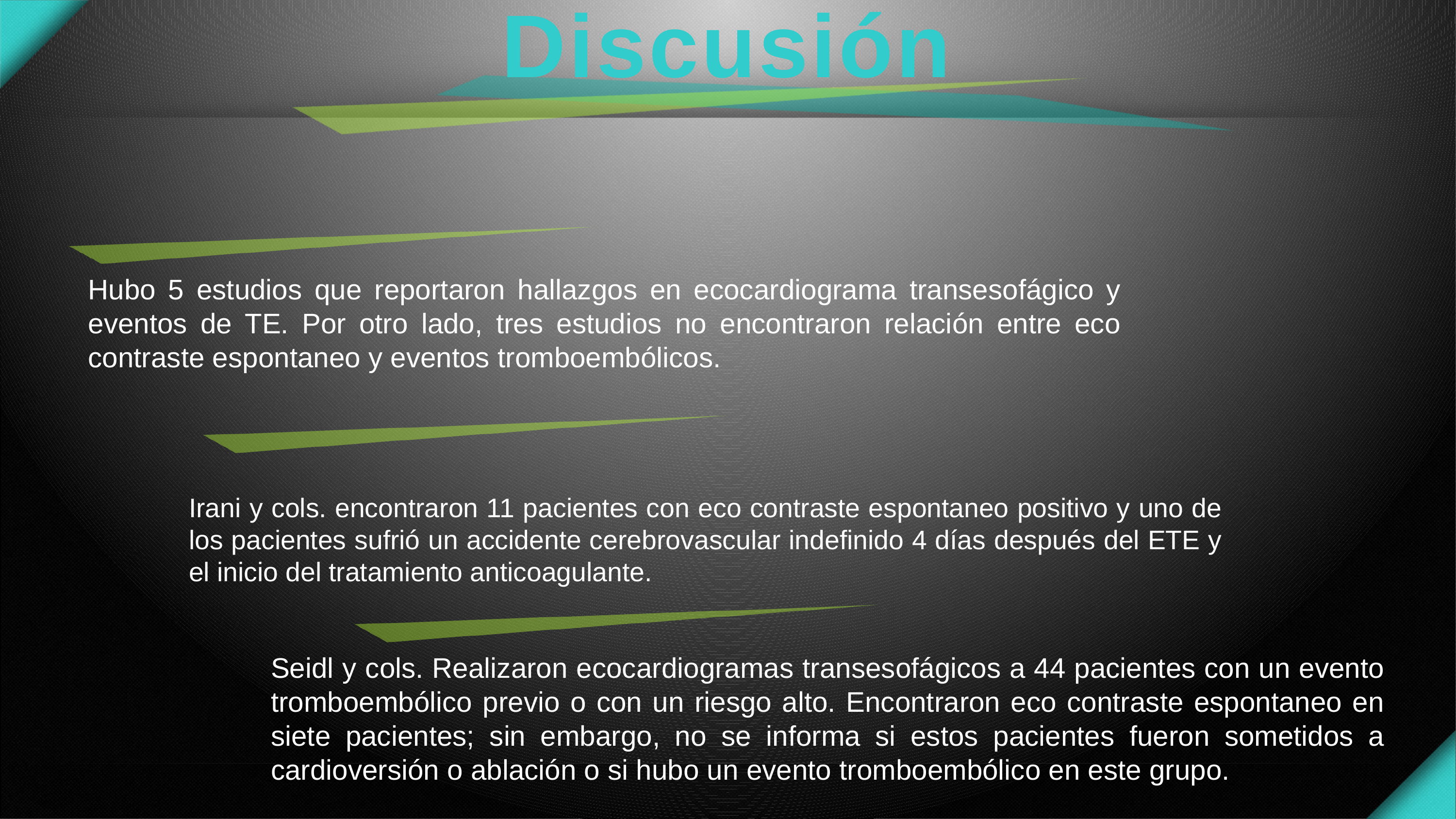

# Discusión
Hubo 5 estudios que reportaron hallazgos en ecocardiograma transesofágico y eventos de TE. Por otro lado, tres estudios no encontraron relación entre eco contraste espontaneo y eventos tromboembólicos.

Irani y cols. encontraron 11 pacientes con eco contraste espontaneo positivo y uno de los pacientes sufrió un accidente cerebrovascular indefinido 4 días después del ETE y el inicio del tratamiento anticoagulante.

Seidl y cols. Realizaron ecocardiogramas transesofágicos a 44 pacientes con un evento tromboembólico previo o con un riesgo alto. Encontraron eco contraste espontaneo en siete pacientes; sin embargo, no se informa si estos pacientes fueron sometidos a cardioversión o ablación o si hubo un evento tromboembólico en este grupo.